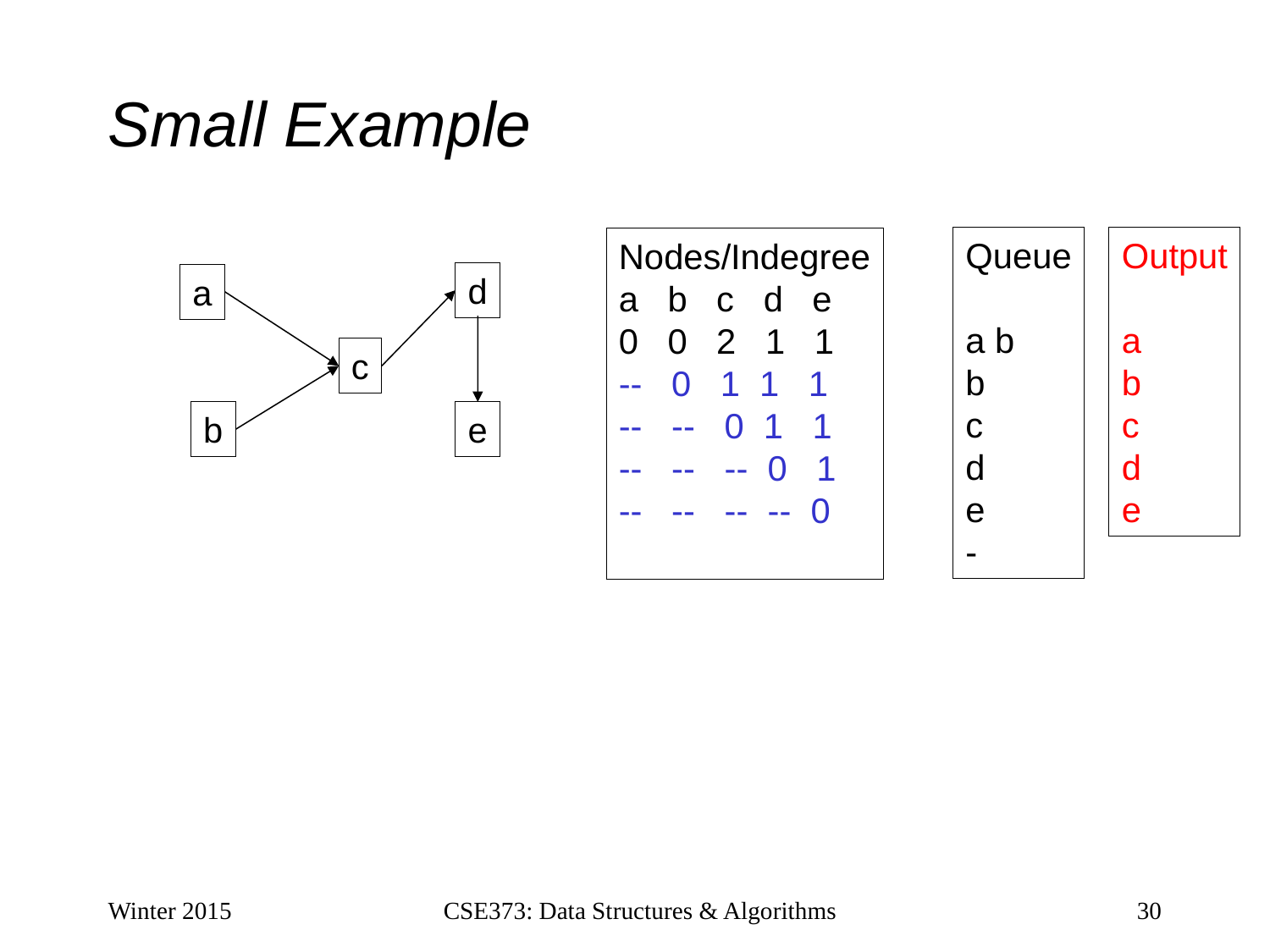

# Small Example
Queue

a b
b
c
d
e
-
Output

a
b
c
d
e
Nodes/Indegree
a   b   c   d   e
0   0   2   1   1
--   0   1  1   1
--   --   0  1   1
--   --   --  0   1
--   --   --  --  0

d
a
c
b
e
Winter 2015
CSE373: Data Structures & Algorithms
30